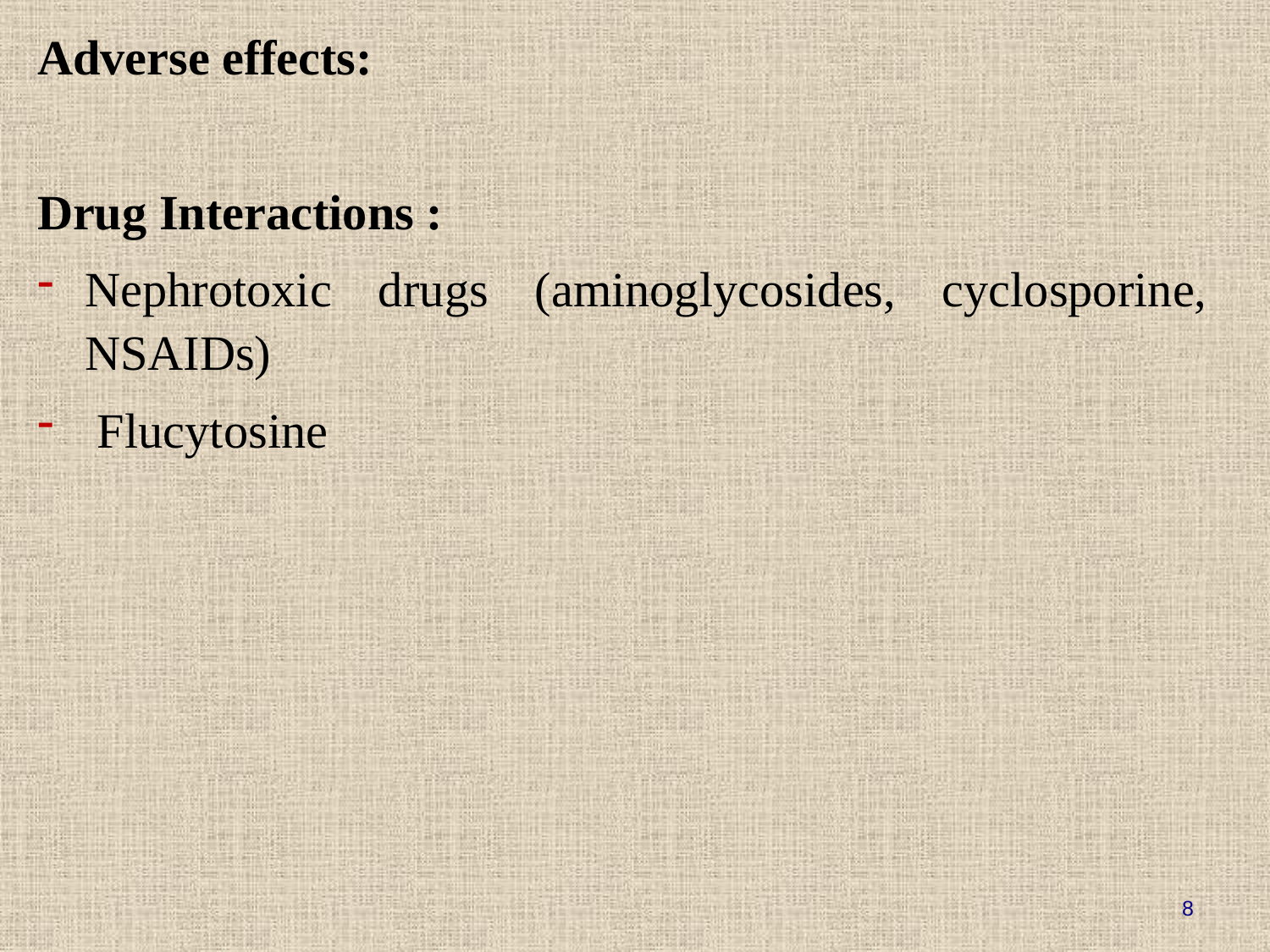

Adverse effects:

Drug Interactions :
Nephrotoxic drugs (aminoglycosides, cyclosporine, NSAIDs)
 Flucytosine

8